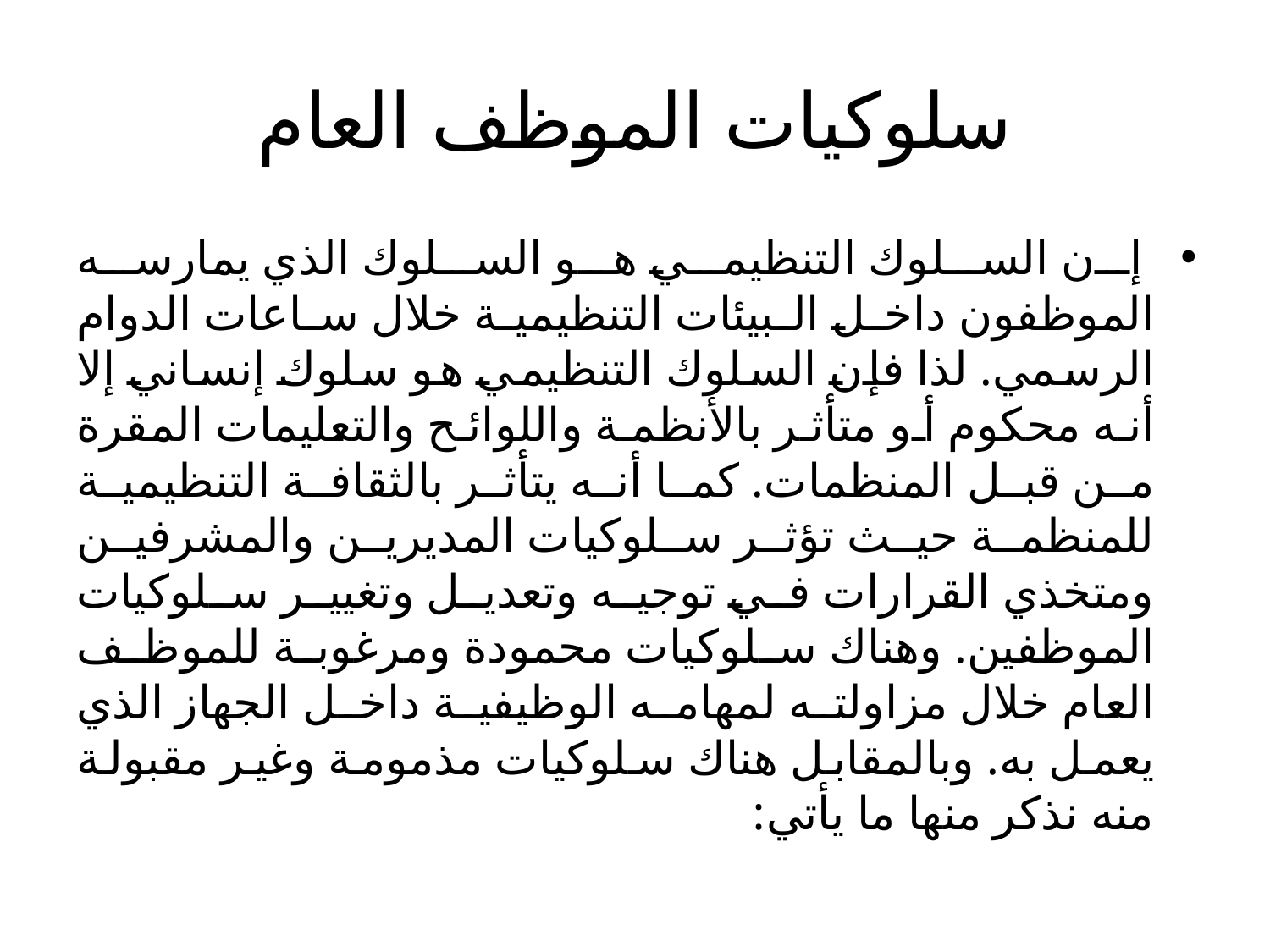

# سلوكيات الموظف العام
 إن السلوك التنظيمي هو السلوك الذي يمارسه الموظفون داخل البيئات التنظيمية خلال ساعات الدوام الرسمي. لذا فإن السلوك التنظيمي هو سلوك إنساني إلا أنه محكوم أو متأثر بالأنظمة واللوائح والتعليمات المقرة من قبل المنظمات. كما أنه يتأثر بالثقافة التنظيمية للمنظمة حيث تؤثر سلوكيات المديرين والمشرفين ومتخذي القرارات في توجيه وتعديل وتغيير سلوكيات الموظفين. وهناك سلوكيات محمودة ومرغوبة للموظف العام خلال مزاولته لمهامه الوظيفية داخل الجهاز الذي يعمل به. وبالمقابل هناك سلوكيات مذمومة وغير مقبولة منه نذكر منها ما يأتي: